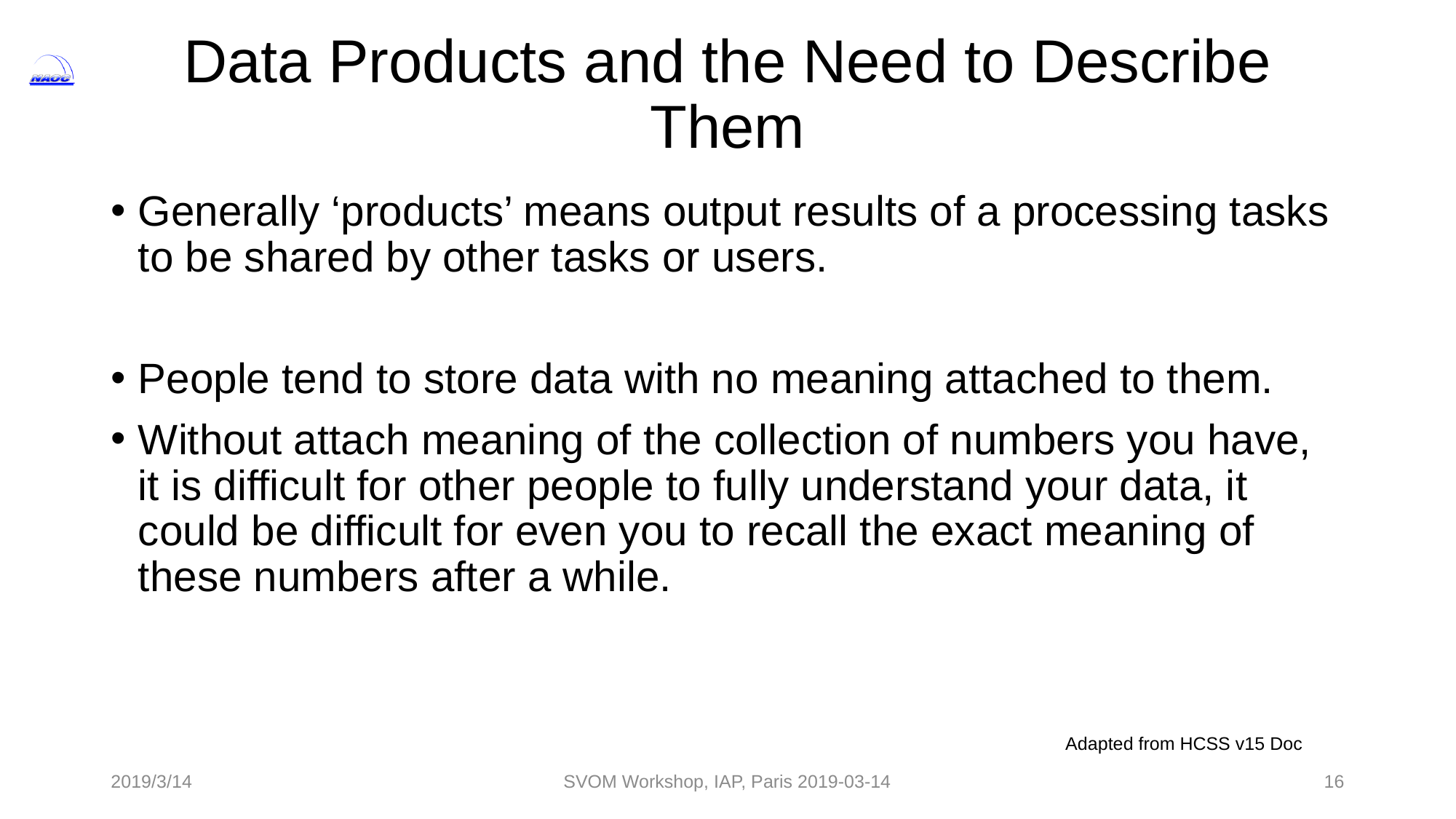

# Data Products and the Need to Describe Them
Generally ‘products’ means output results of a processing tasks to be shared by other tasks or users.

People tend to store data with no meaning attached to them.
Without attach meaning of the collection of numbers you have, it is difficult for other people to fully understand your data, it could be difficult for even you to recall the exact meaning of these numbers after a while.

Adapted from HCSS v15 Doc
2019/3/14
SVOM Workshop, IAP, Paris 2019-03-14
16